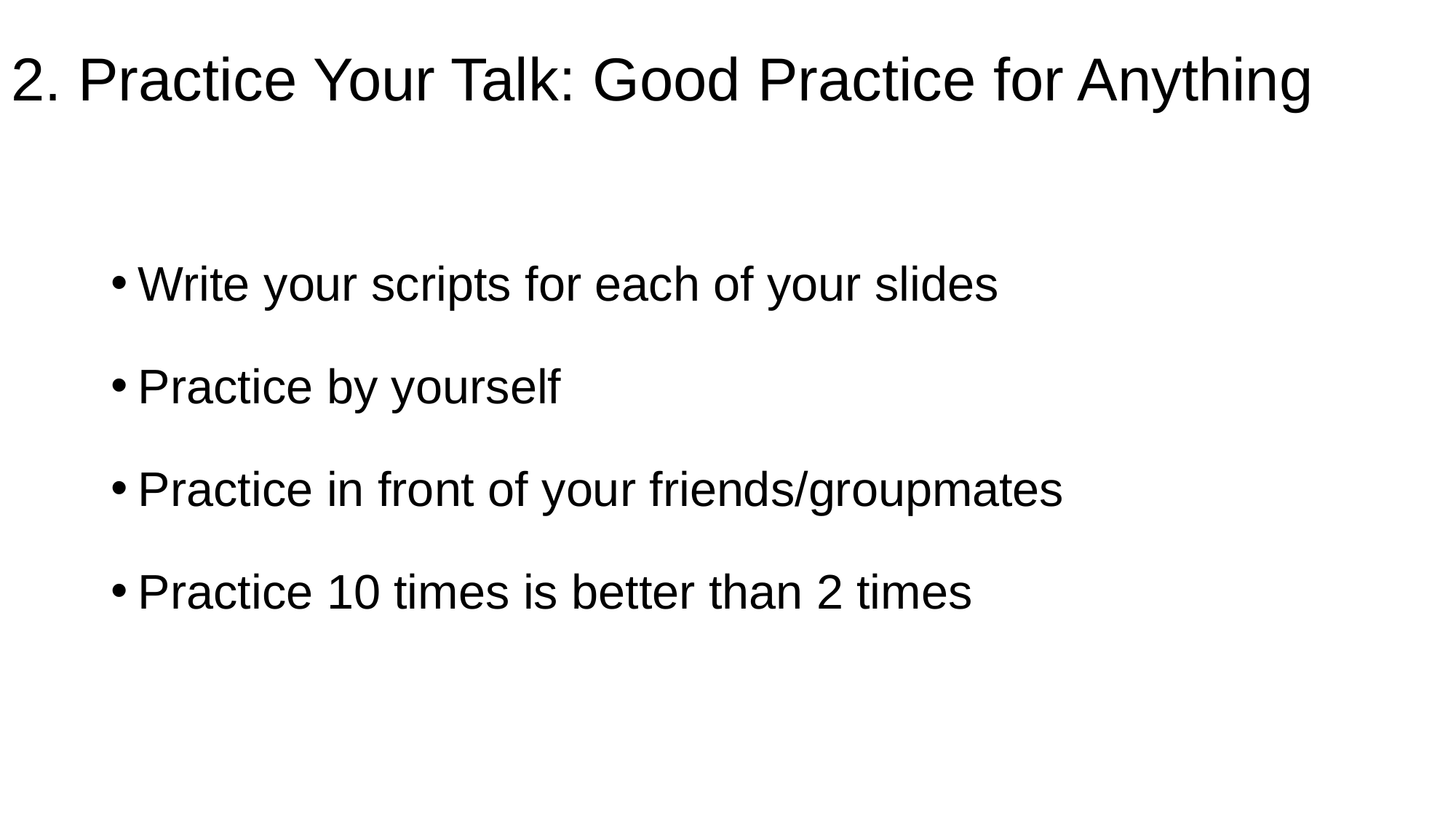

# 2. Practice Your Talk: Good Practice for Anything
Write your scripts for each of your slides
Practice by yourself
Practice in front of your friends/groupmates
Practice 10 times is better than 2 times